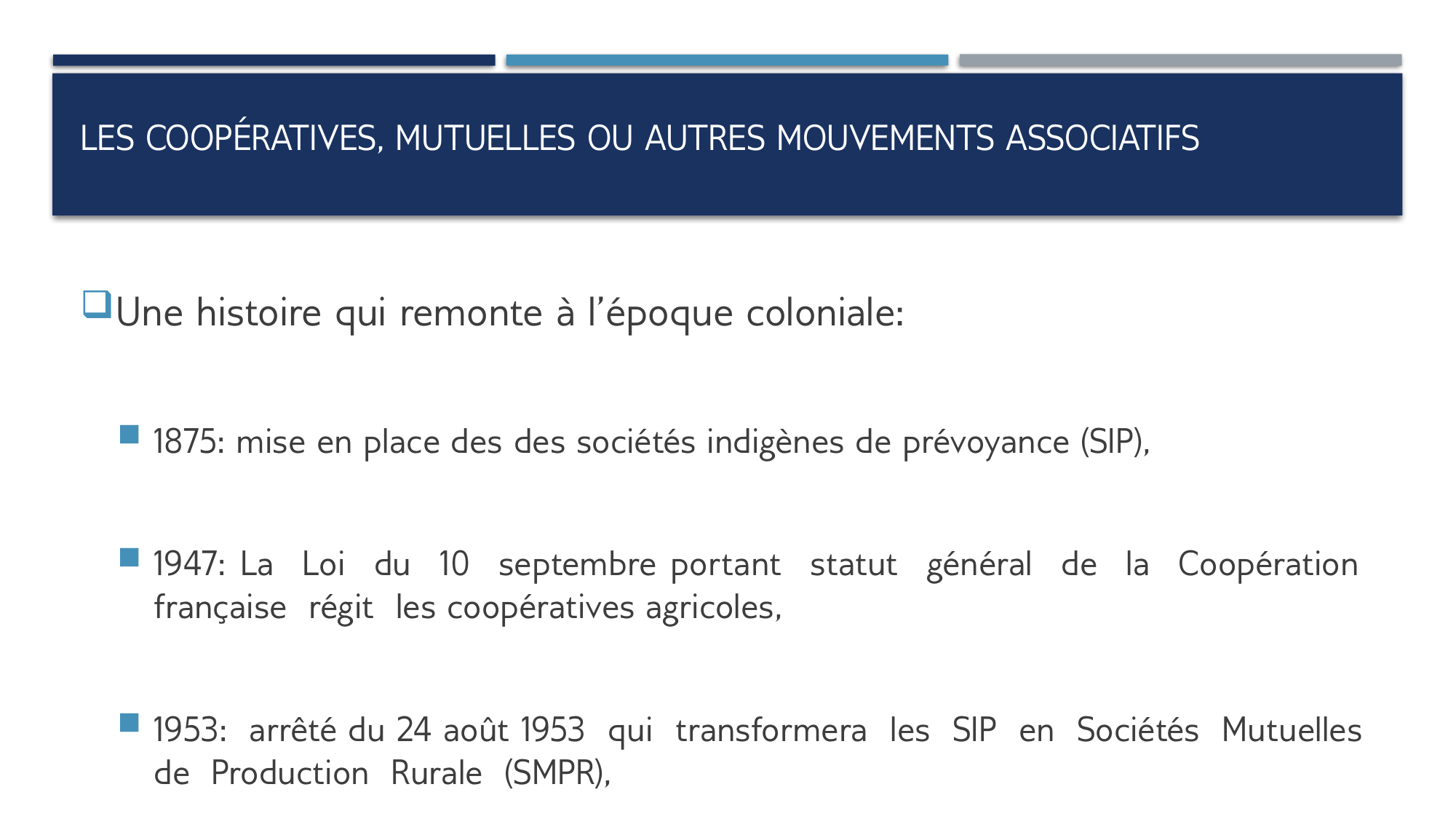

# Les coopératives, Mutuelles ou autres mouvements associatifs
Une histoire qui remonte à l’époque coloniale:

1875: mise en place des des sociétés indigènes de prévoyance (SIP),

1947: La  Loi  du  10  septembre portant  statut  général  de  la  Coopération  française  régit  les coopératives agricoles,

1953:  arrêté du 24 août 1953  qui  transformera  les  SIP  en  Sociétés  Mutuelles  de  Production  Rurale  (SMPR),